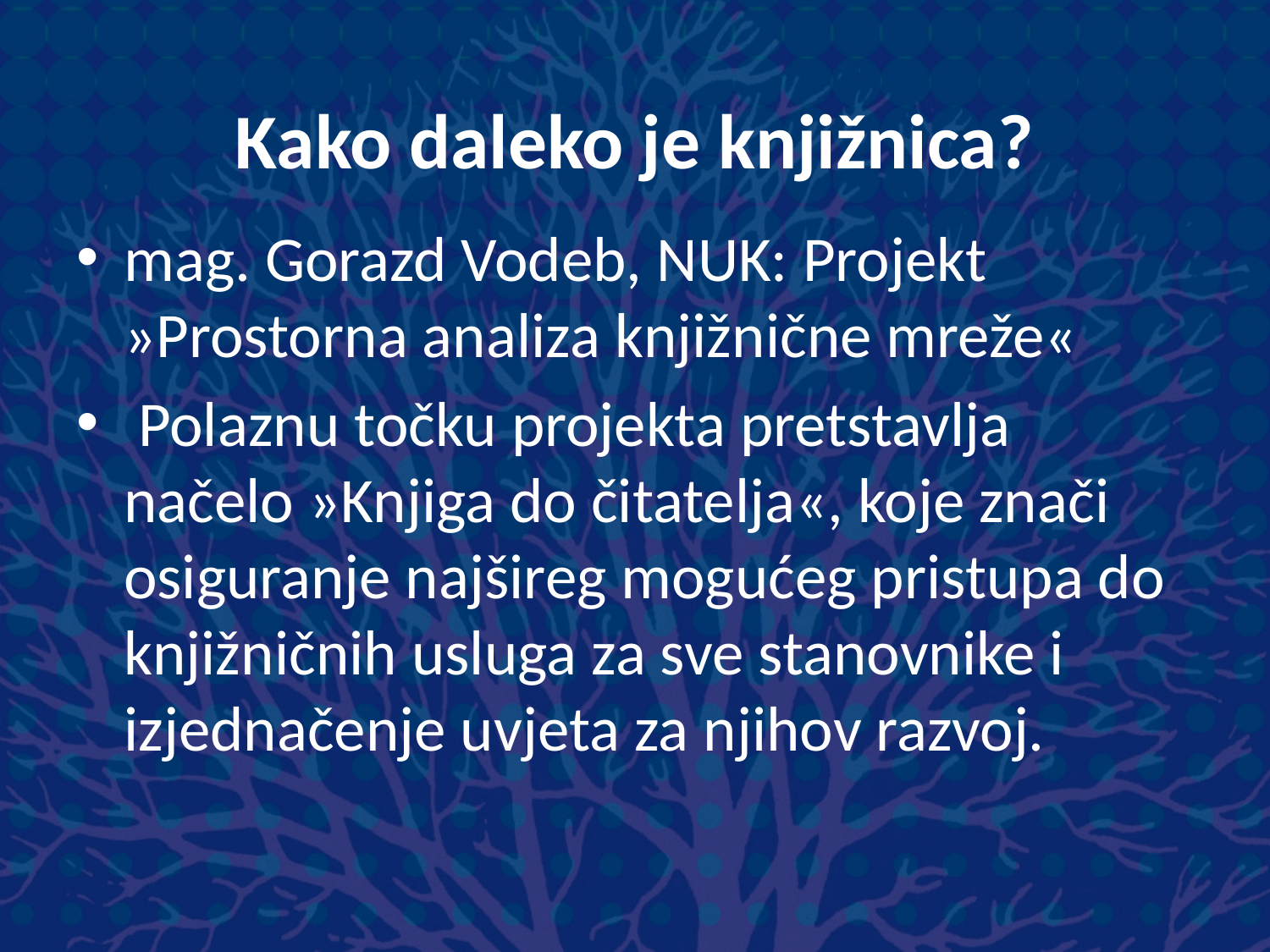

# Kako daleko je knjižnica?
mag. Gorazd Vodeb, NUK: Projekt »Prostorna analiza knjižnične mreže«
 Polaznu točku projekta pretstavlja načelo »Knjiga do čitatelja«, koje znači osiguranje najšireg mogućeg pristupa do knjižničnih usluga za sve stanovnike i izjednačenje uvjeta za njihov razvoj.